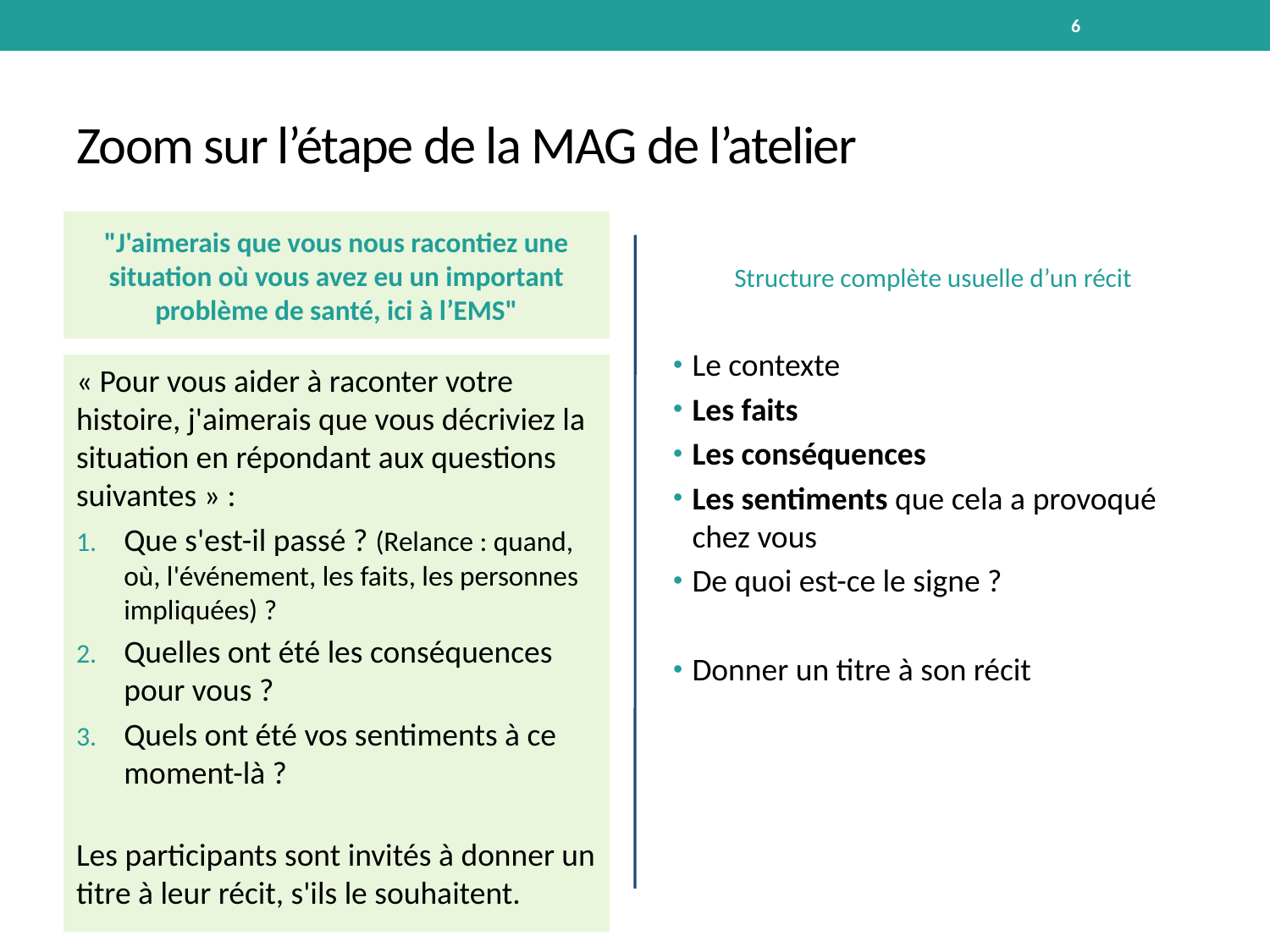

6
# Zoom sur l’étape de la MAG de l’atelier
"J'aimerais que vous nous racontiez une situation où vous avez eu un important problème de santé, ici à l’EMS"
Structure complète usuelle d’un récit
Le contexte
Les faits
Les conséquences
Les sentiments que cela a provoqué chez vous
De quoi est-ce le signe ?

Donner un titre à son récit

« Pour vous aider à raconter votre histoire, j'aimerais que vous décriviez la situation en répondant aux questions suivantes » :
Que s'est-il passé ? (Relance : quand, où, l'événement, les faits, les personnes impliquées) ?
Quelles ont été les conséquences pour vous ?
Quels ont été vos sentiments à ce moment-là ?

Les participants sont invités à donner un titre à leur récit, s'ils le souhaitent.